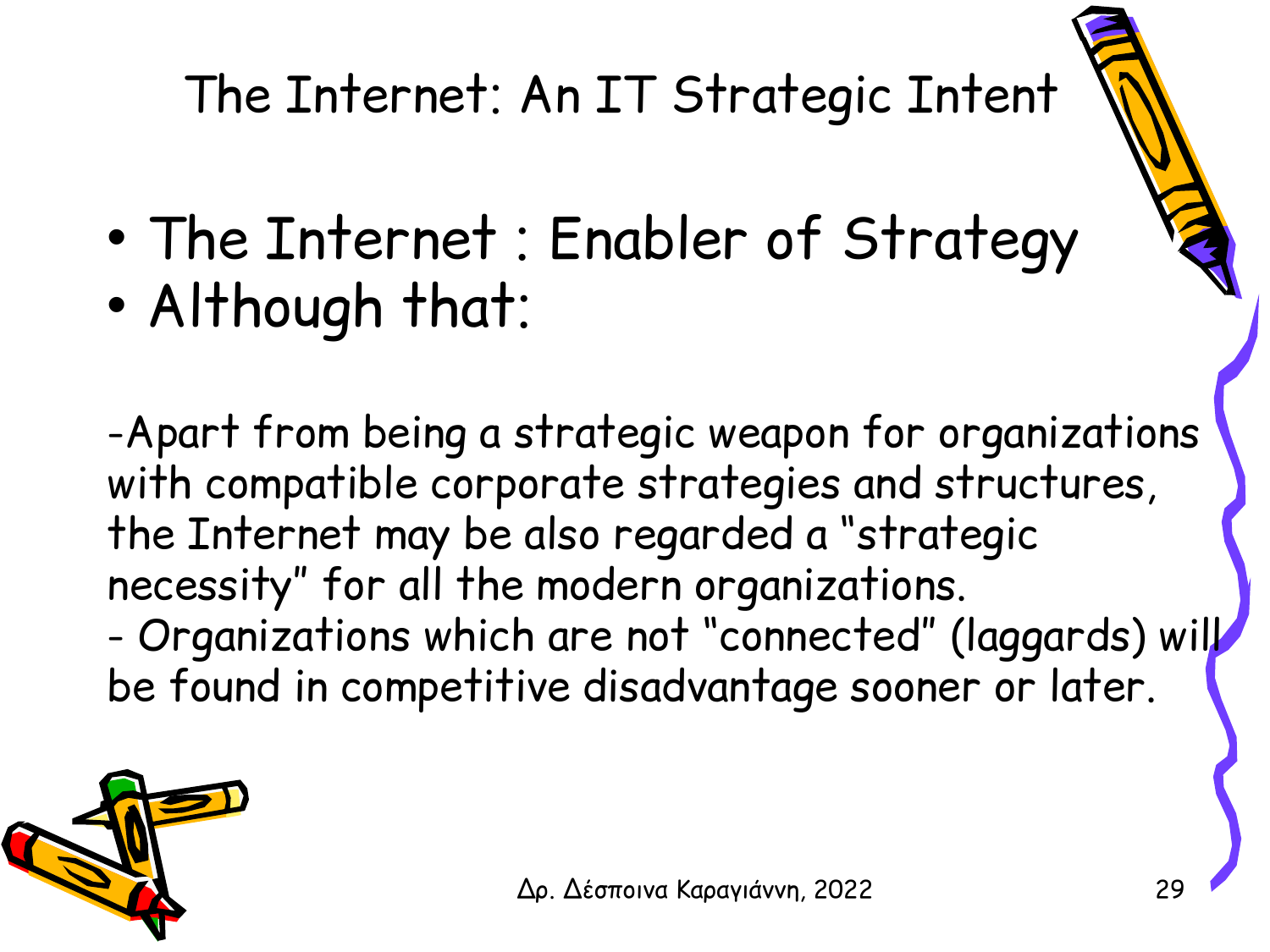

The Internet: An IT Strategic Intent
The Internet : Enabler of Strategy
Although that:

-Apart from being a strategic weapon for organizations with compatible corporate strategies and structures, the Internet may be also regarded a “strategic necessity” for all the modern organizations.
- Organizations which are not “connected” (laggards) will be found in competitive disadvantage sooner or later.

Δρ. Δέσποινα Καραγιάννη, 2022
29